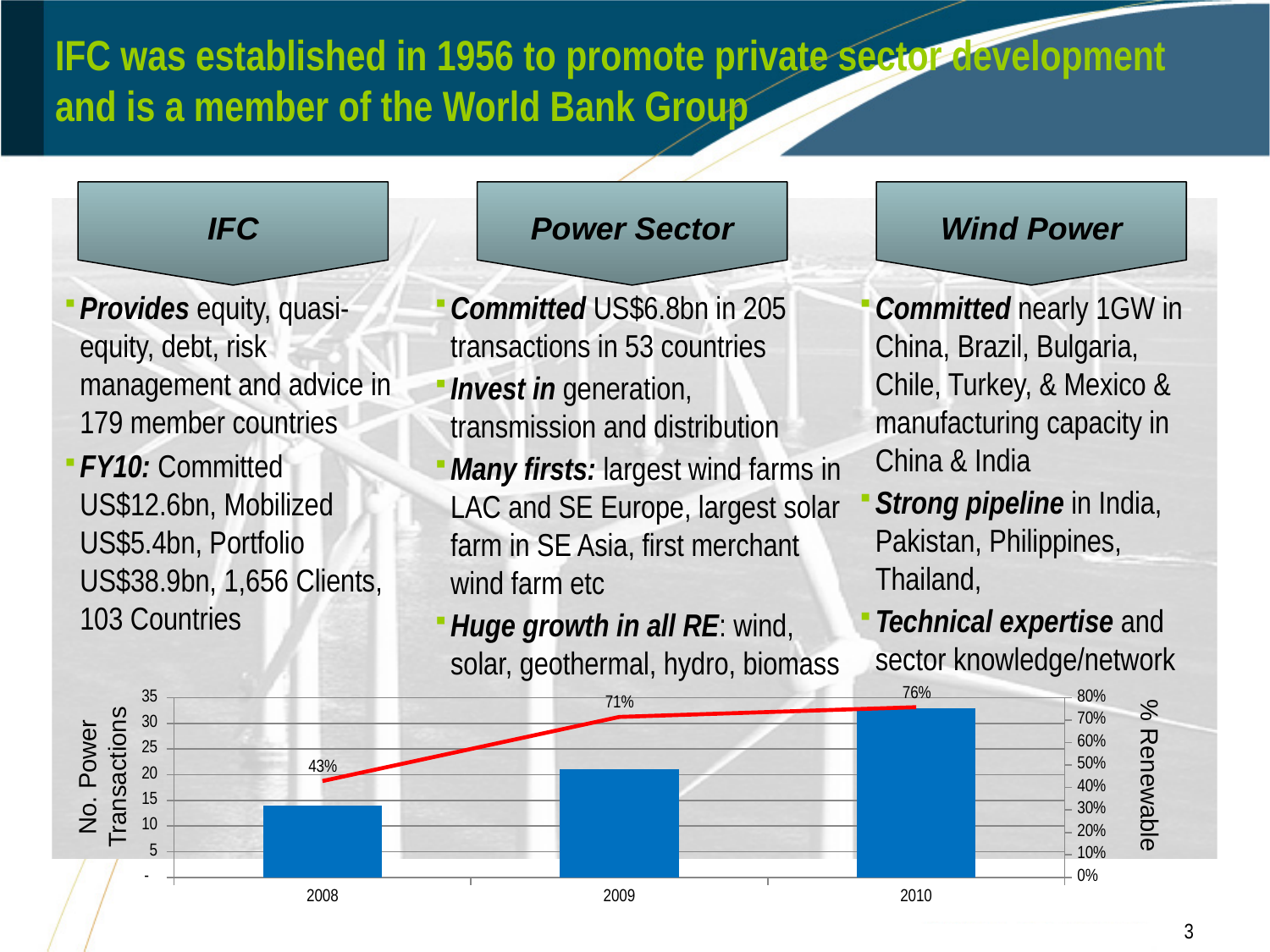

# IFC was established in 1956 to promote private sector development and is a member of the World Bank Group
Power Sector
IFC
Wind Power
Provides equity, quasi-equity, debt, risk management and advice in 179 member countries
FY10: Committed US$12.6bn, Mobilized US$5.4bn, Portfolio US$38.9bn, 1,656 Clients, 103 Countries

Committed US$6.8bn in 205 transactions in 53 countries
Invest in generation, transmission and distribution
Many firsts: largest wind farms in LAC and SE Europe, largest solar farm in SE Asia, first merchant wind farm etc
Huge growth in all RE: wind, solar, geothermal, hydro, biomass

Committed nearly 1GW in China, Brazil, Bulgaria, Chile, Turkey, & Mexico & manufacturing capacity in China & India
Strong pipeline in India, Pakistan, Philippines, Thailand,
Technical expertise and sector knowledge/network

### Chart

| Category | Renewable Generation | Energy Efficiency | Thermal Generation | Transmission & Distribution | Other (eg HoldCos, Integrated Utilities) | REEE  % |
|---|---|---|---|---|---|---|
| 2008 | 6.0 | 0.0 | 5.0 | 2.0 | 1.0 | 0.42857142857142855 |
| 2009 | 15.0 | 0.0 | 2.0 | 2.0 | 2.0 | 0.7142857142857146 |
| 2010 | 22.0 | 3.0 | 5.0 | 3.0 | 0.0 | 0.7575757575757588 |
No. Power Transactions
% Renewable

3